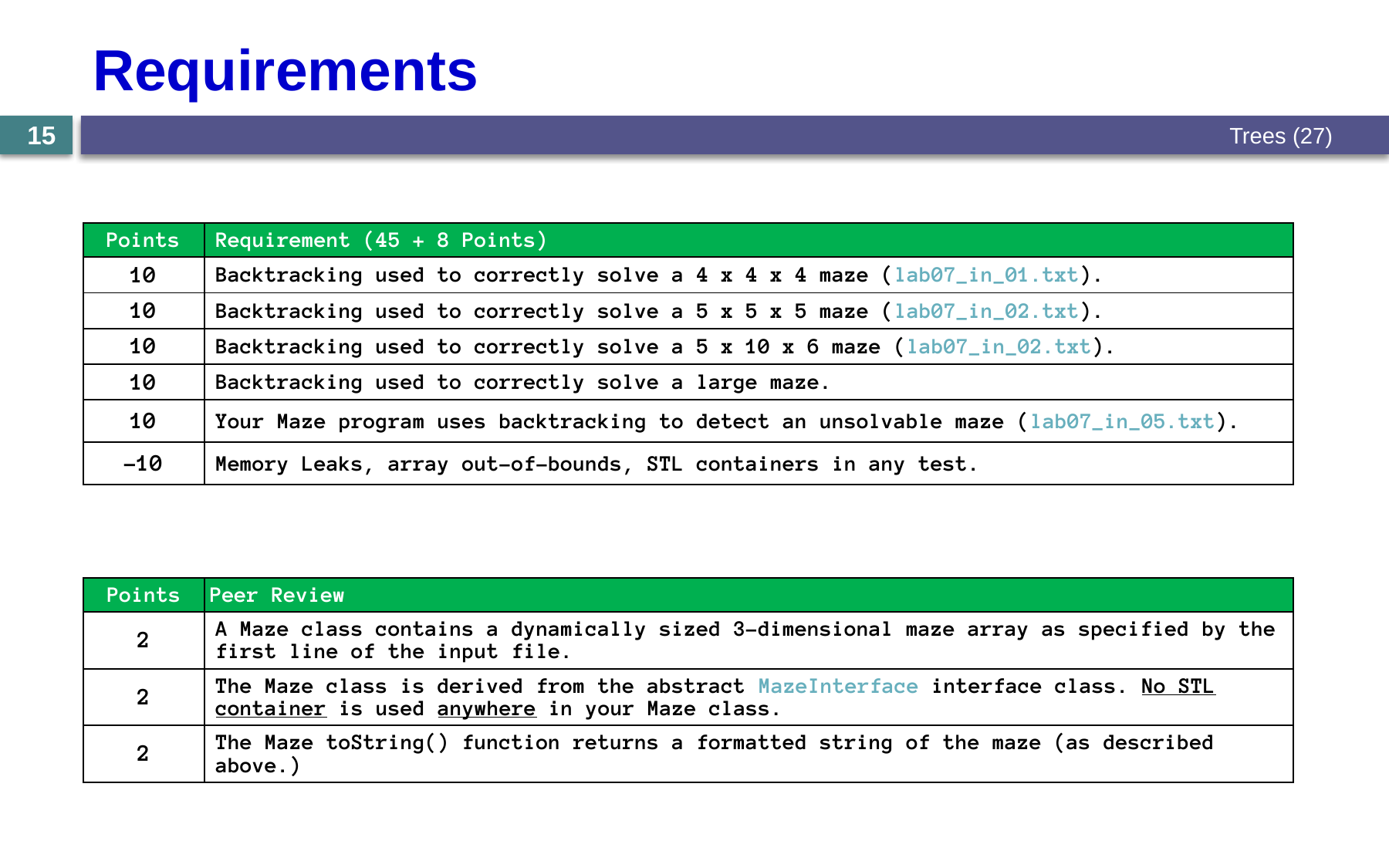

# Requirements
Trees (27)
15
| Points | Requirement (45 + 8 Points) |
| --- | --- |
| 10 | Backtracking used to correctly solve a 4 x 4 x 4 maze (lab07\_in\_01.txt). |
| 10 | Backtracking used to correctly solve a 5 x 5 x 5 maze (lab07\_in\_02.txt). |
| 10 | Backtracking used to correctly solve a 5 x 10 x 6 maze (lab07\_in\_02.txt). |
| 10 | Backtracking used to correctly solve a large maze. |
| 10 | Your Maze program uses backtracking to detect an unsolvable maze (lab07\_in\_05.txt). |
| -10 | Memory Leaks, array out-of-bounds, STL containers in any test. |
| Points | Peer Review |
| --- | --- |
| 2 | A Maze class contains a dynamically sized 3-dimensional maze array as specified by the first line of the input file. |
| 2 | The Maze class is derived from the abstract MazeInterface interface class. No STL container is used anywhere in your Maze class. |
| 2 | The Maze toString() function returns a formatted string of the maze (as described above.) |